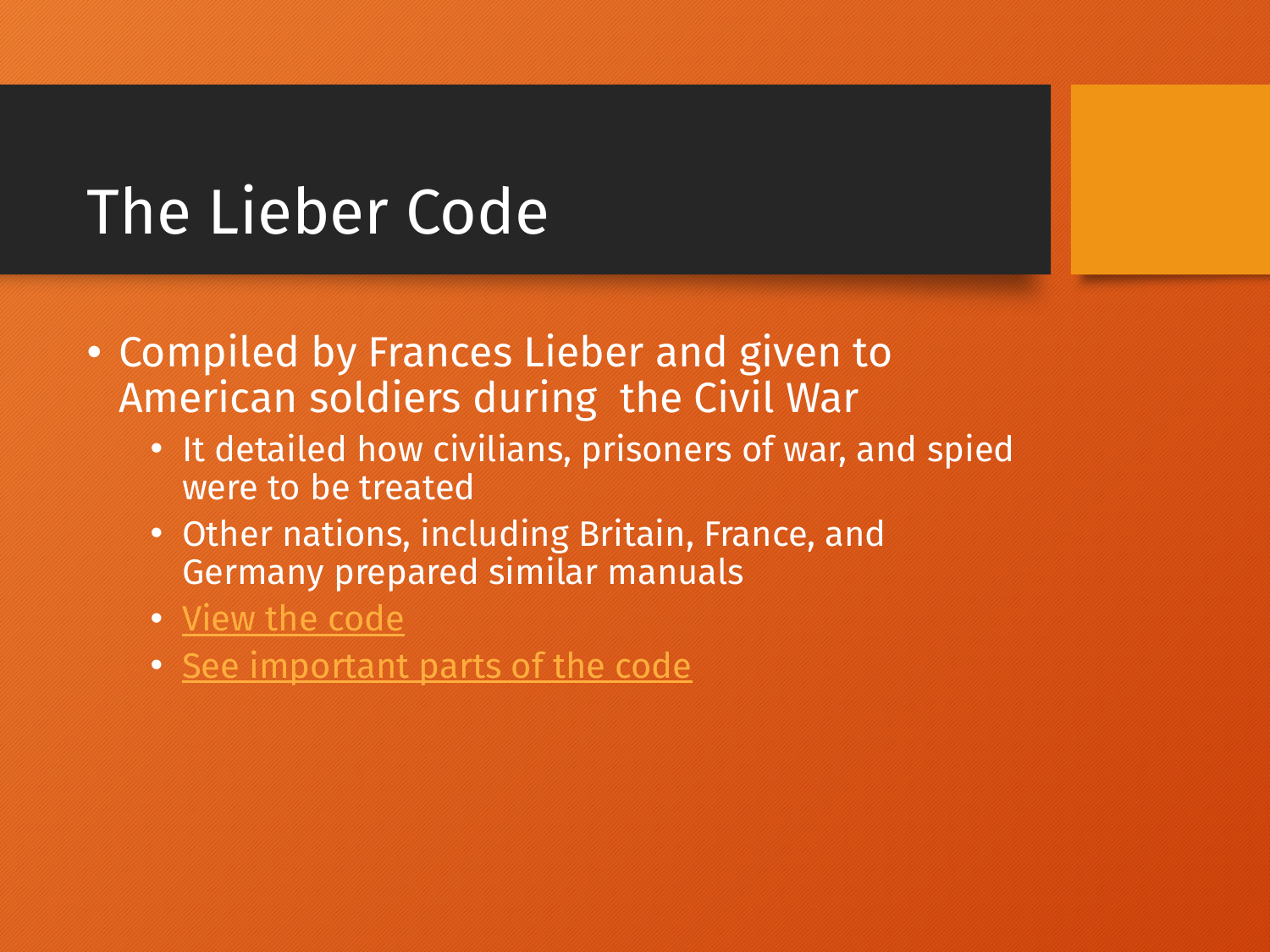

# The Lieber Code
Compiled by Frances Lieber and given to American soldiers during  the Civil War
It detailed how civilians, prisoners of war, and spied were to be treated
Other nations, including Britain, France, and Germany prepared similar manuals
View the code
See important parts of the code